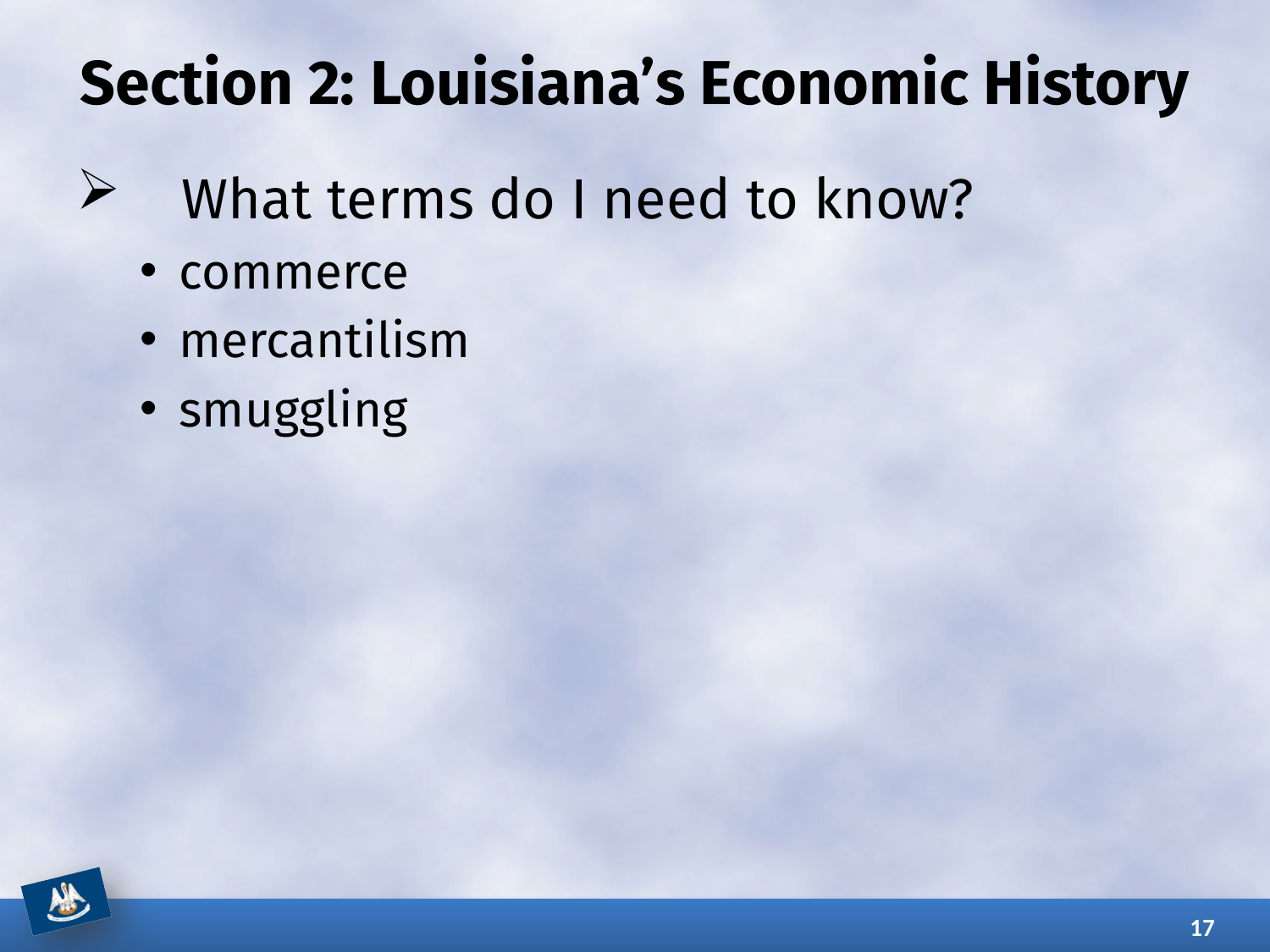

# Section 2: Louisiana’s Economic History
What terms do I need to know?
commerce
mercantilism
smuggling

17